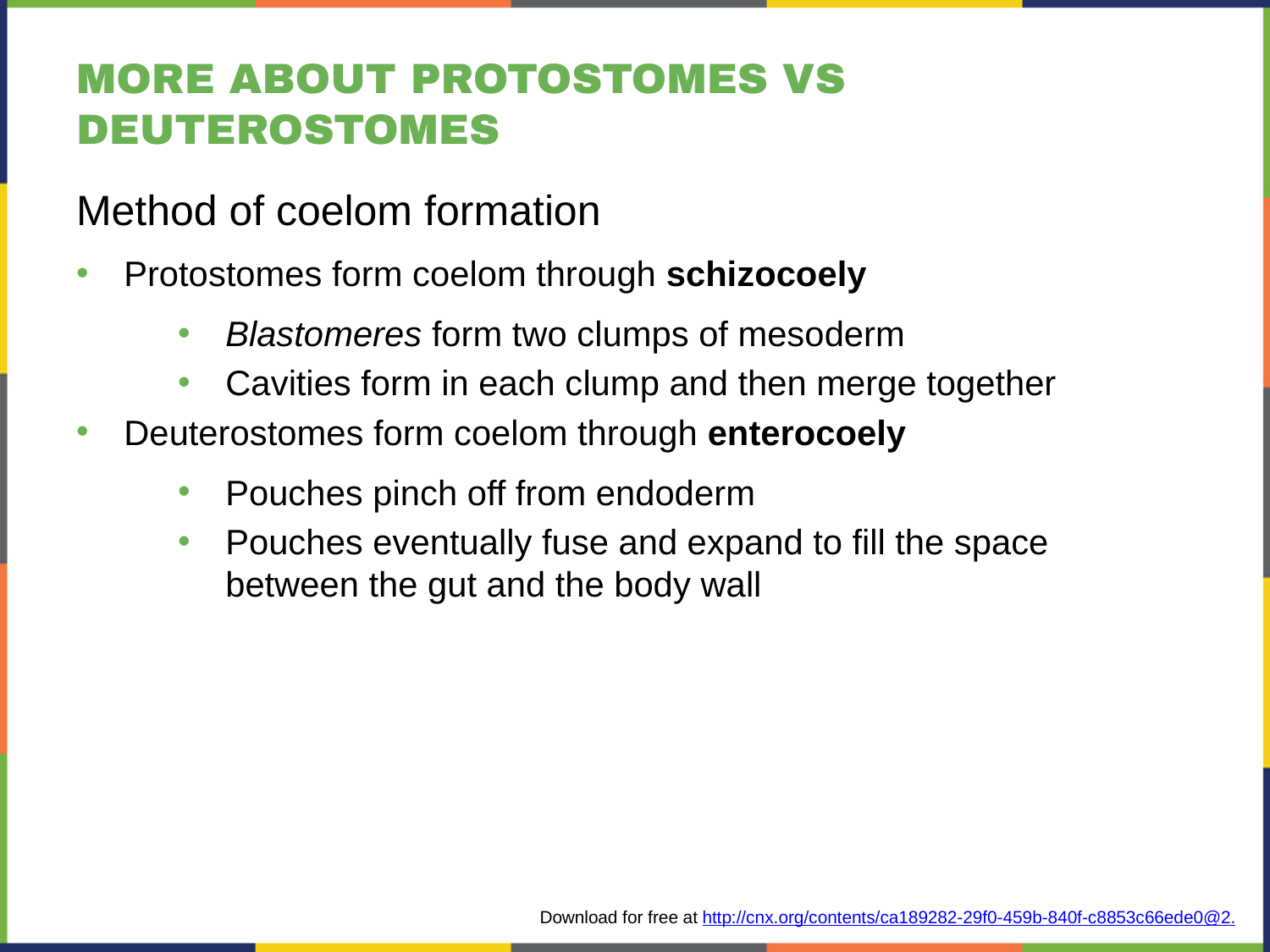

# MORE ABOUT PROTOSTOMES VS DEUTEROSTOMES
Method of coelom formation
Protostomes form coelom through schizocoely
Blastomeres form two clumps of mesoderm
Cavities form in each clump and then merge together
Deuterostomes form coelom through enterocoely
Pouches pinch off from endoderm
Pouches eventually fuse and expand to fill the space between the gut and the body wall
Download for free at http://cnx.org/contents/ca189282-29f0-459b-840f-c8853c66ede0@2.